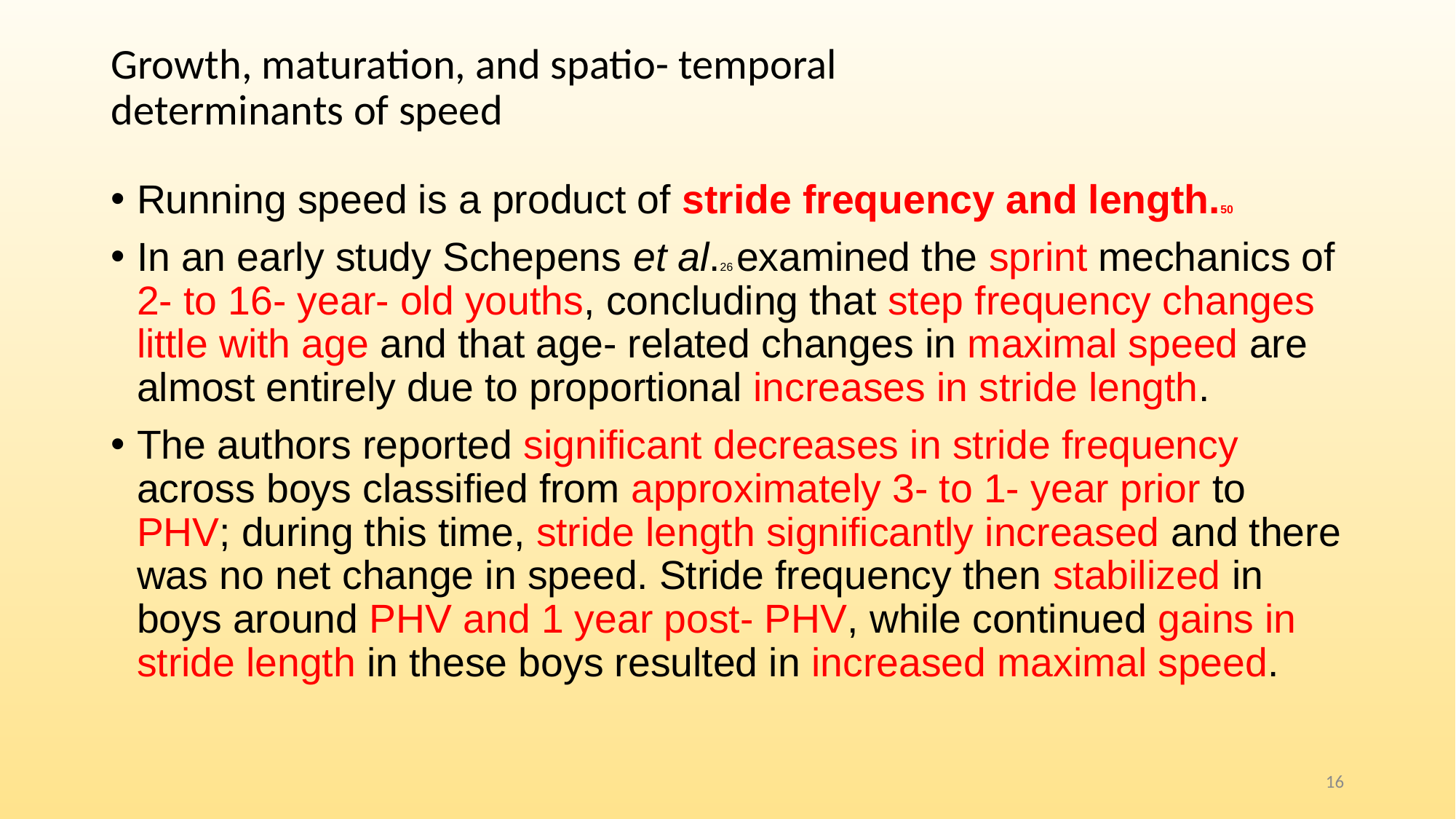

# Growth, maturation, and spatio- temporal determinants of speed
Running speed is a product of stride frequency and length.50
In an early study Schepens et al.26 examined the sprint mechanics of 2- to 16- year- old youths, concluding that step frequency changes little with age and that age- related changes in maximal speed are almost entirely due to proportional increases in stride length.
The authors reported significant decreases in stride frequency across boys classified from approximately 3- to 1- year prior to PHV; during this time, stride length significantly increased and there was no net change in speed. Stride frequency then stabilized in boys around PHV and 1 year post- PHV, while continued gains in stride length in these boys resulted in increased maximal speed.
16